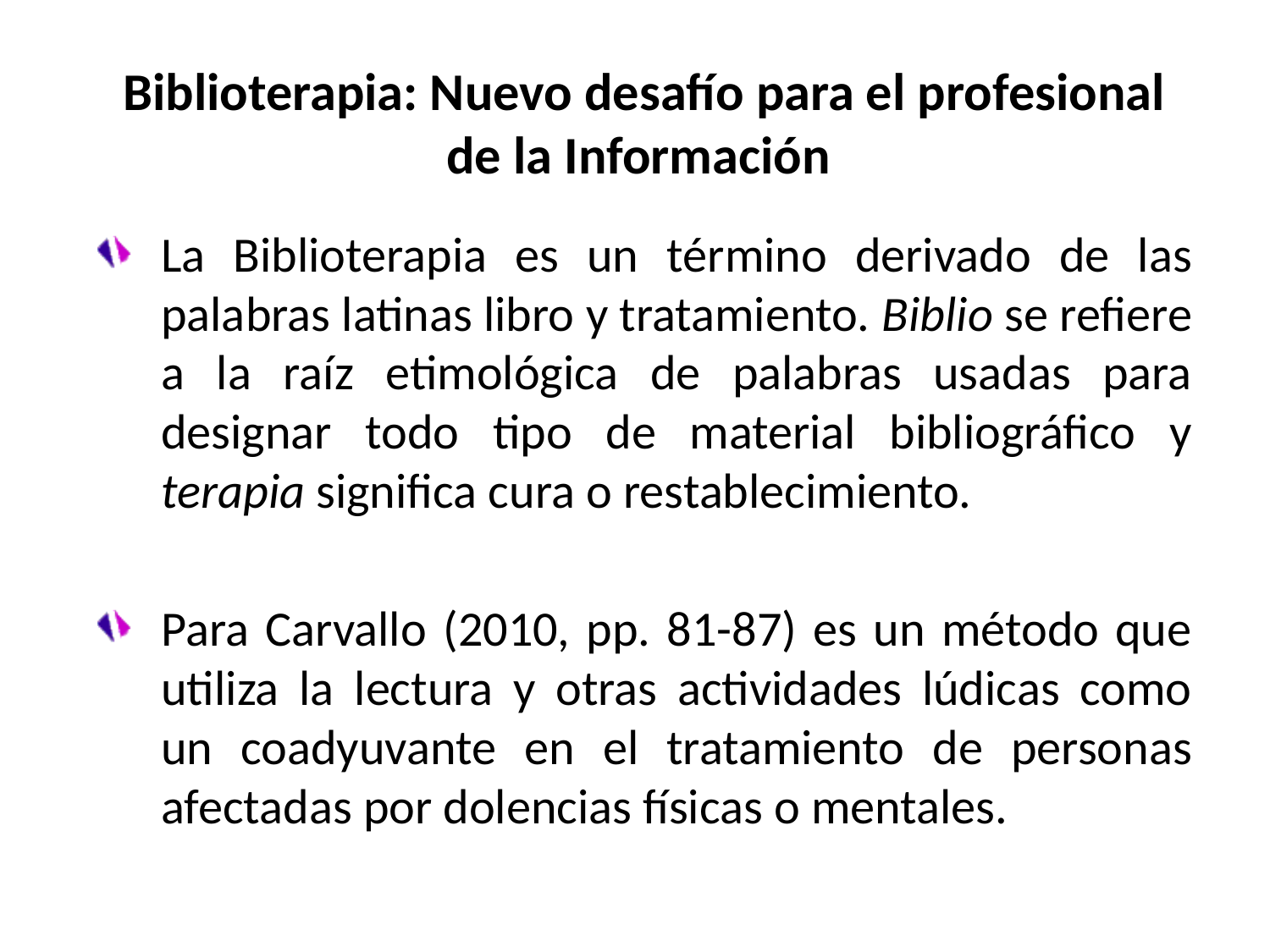

# Biblioterapia: Nuevo desafío para el profesional de la Información
La Biblioterapia es un término derivado de las palabras latinas libro y tratamiento. Biblio se refiere a la raíz etimológica de palabras usadas para designar todo tipo de material bibliográfico y terapia significa cura o restablecimiento.

Para Carvallo (2010, pp. 81-87) es un método que utiliza la lectura y otras actividades lúdicas como un coadyuvante en el tratamiento de personas afectadas por dolencias físicas o mentales.